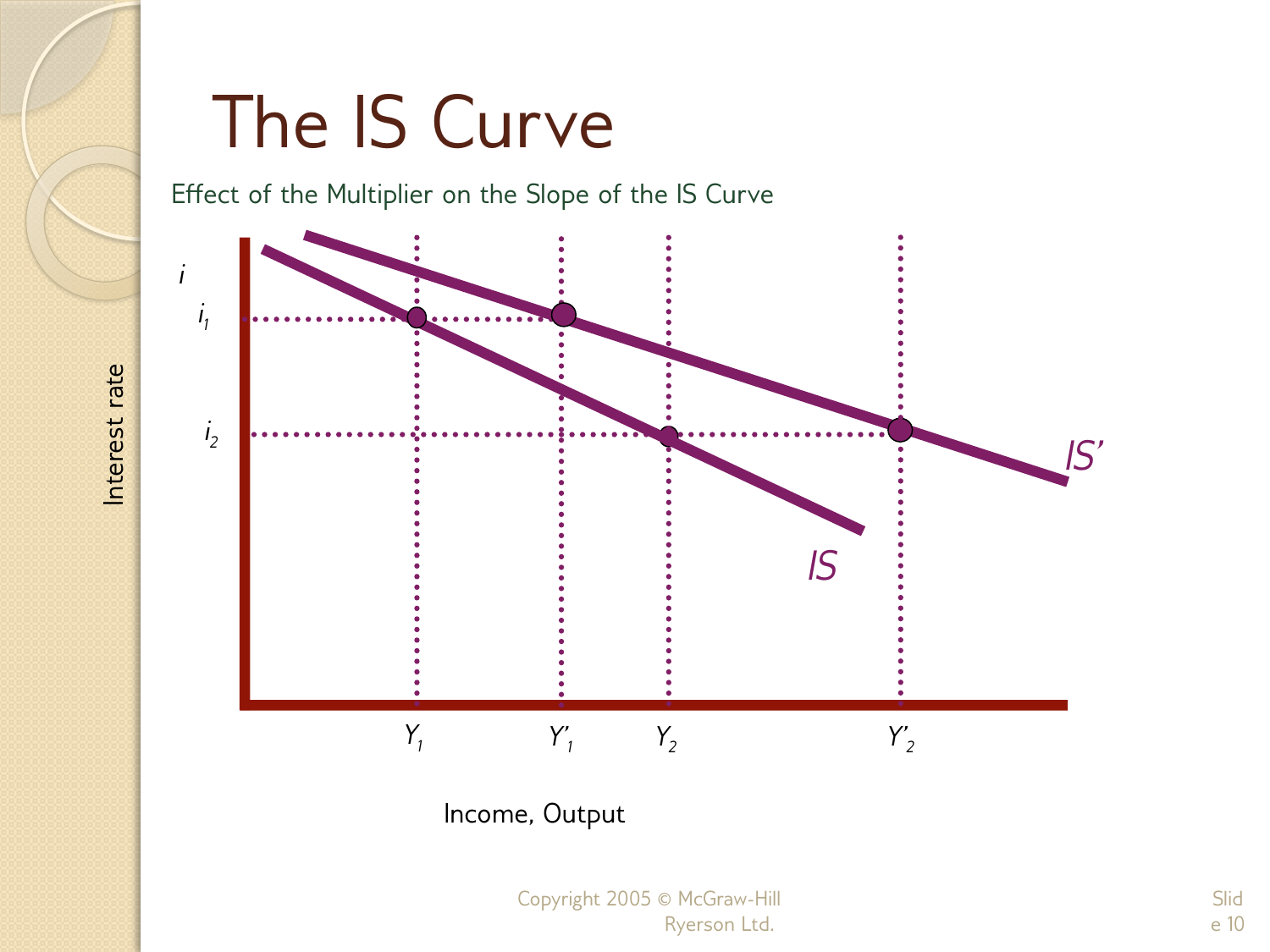

# The IS Curve
Effect of the Multiplier on the Slope of the IS Curve

IS’

Y’2

Y1

Y2

Y’1

i

IS
i1

Interest rate
i2

Income, Output
Copyright 2005 © McGraw-Hill Ryerson Ltd.
Slide 10